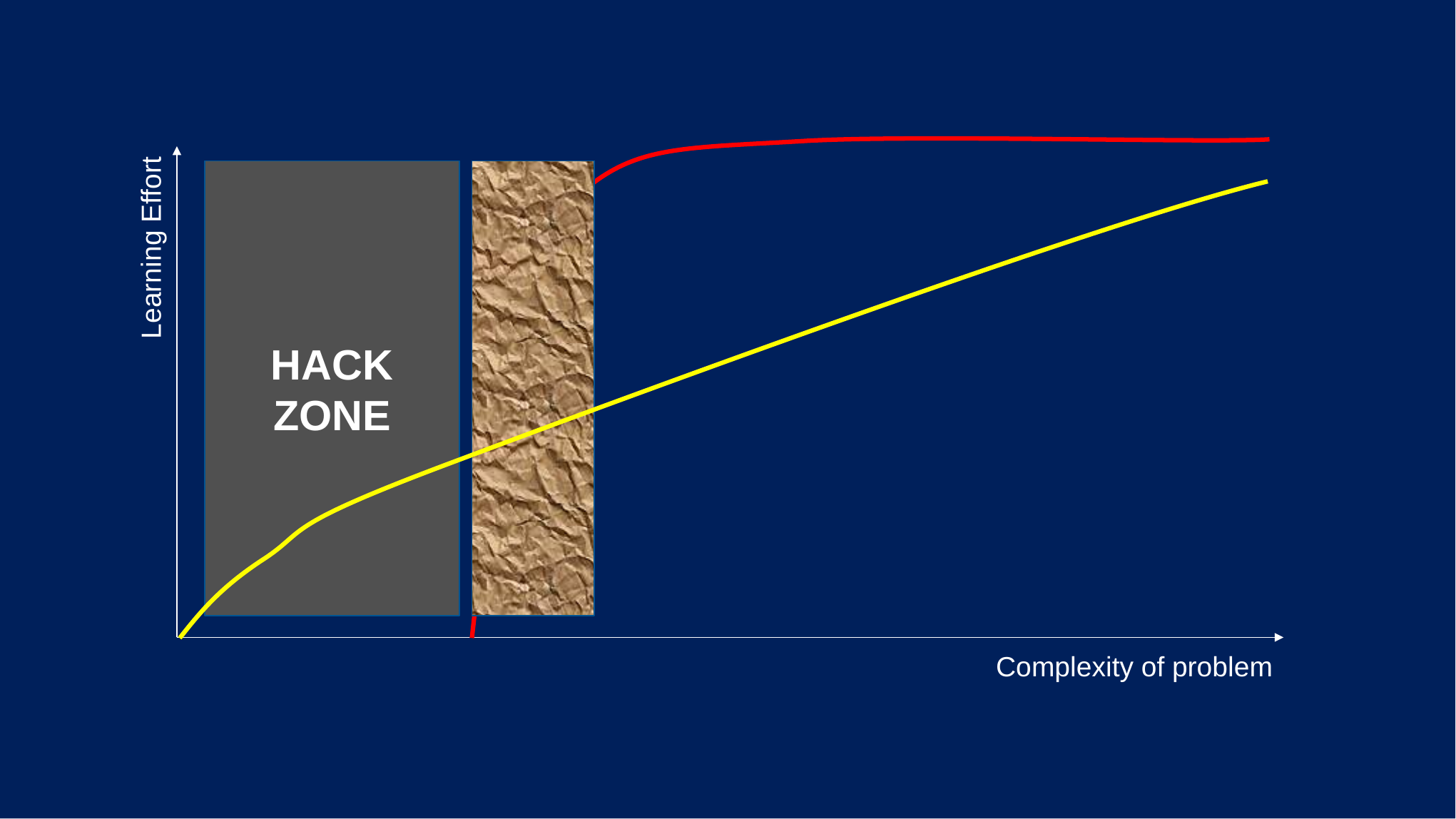

HACK ZONE

Learning Effort

Complexity of problem